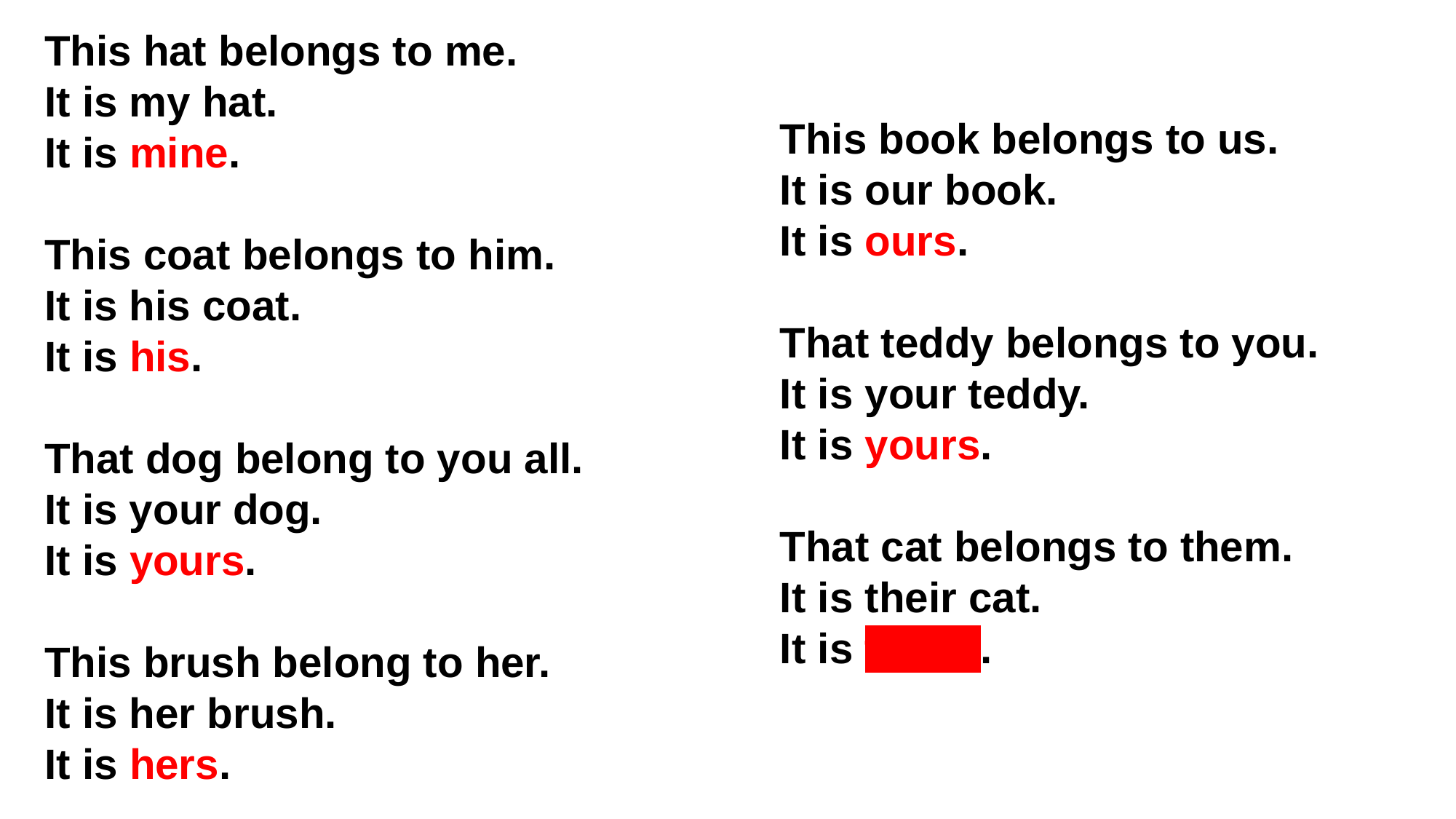

This hat belongs to me.
It is my hat.
It is mine.

This coat belongs to him.
It is his coat.
It is his.

That dog belong to you all.
It is your dog.
It is yours.

This brush belong to her.
It is her brush.
It is hers.
This book belongs to us.
It is our book.
It is ours.

That teddy belongs to you.
It is your teddy.
It is yours.

That cat belongs to them.
It is their cat.
It is theirs.